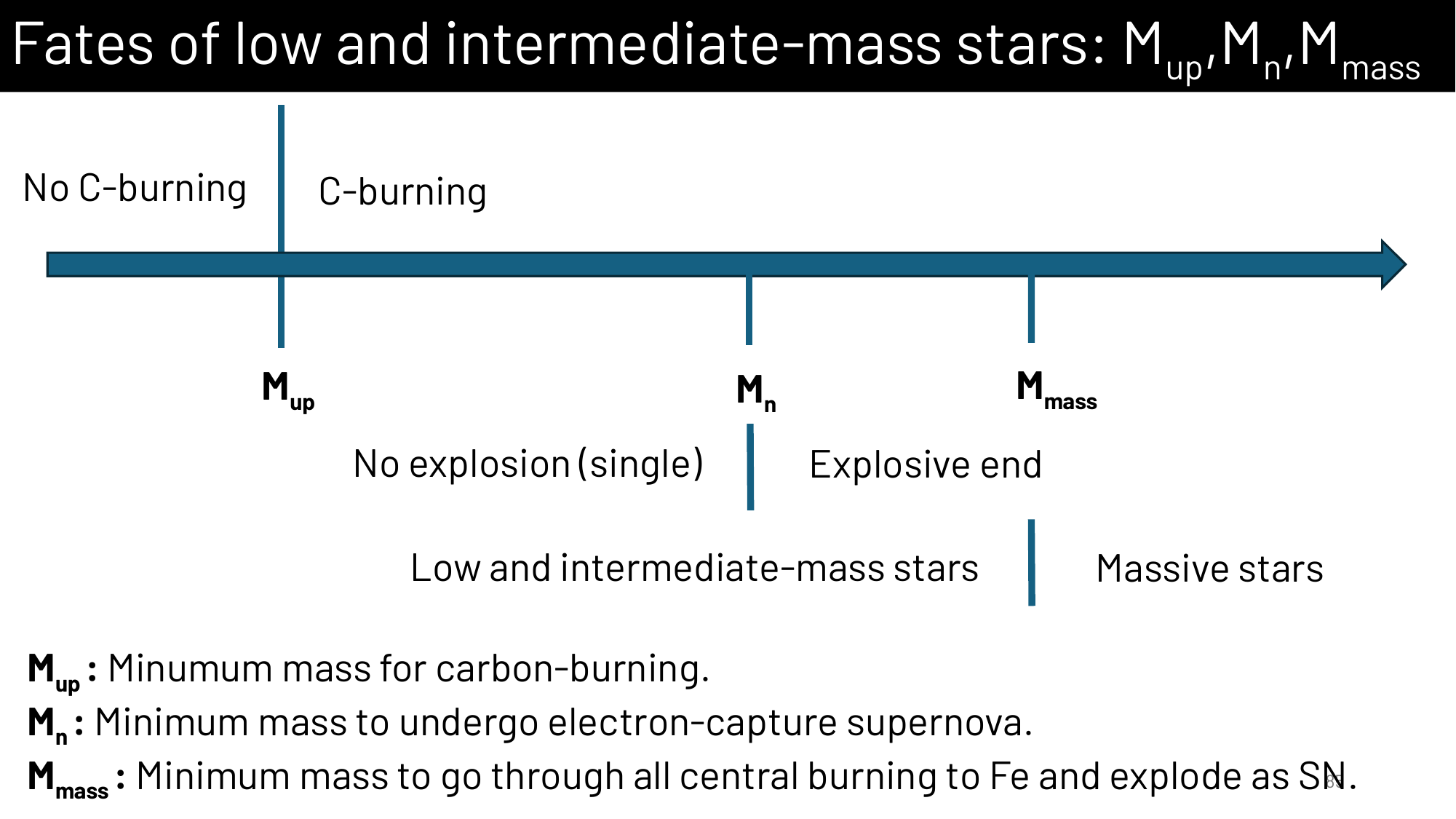

Fates of low and intermediate-mass stars: Mup,Mn,Mmass
No C-burning
 C-burning

Mmass
Mup
Mn
No explosion (single)
Explosive end
Low and intermediate-mass stars
Massive stars
Mup : Minumum mass for carbon-burning.
Mn : Minimum mass to undergo electron-capture supernova.
Mmass : Minimum mass to go through all central burning to Fe and explode as SN.
85